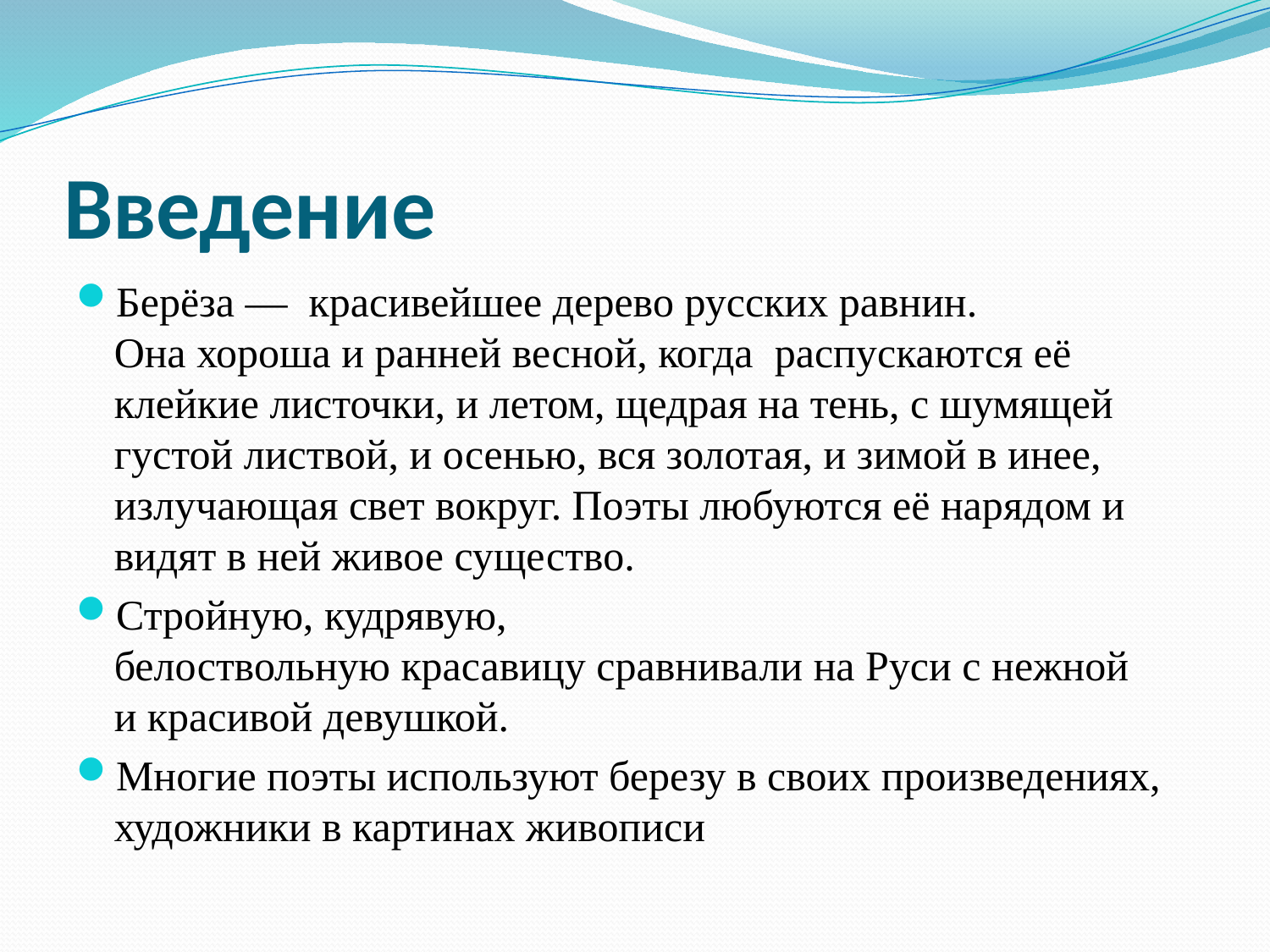

# Введение
Берёза —  красивейшее дерево русских равнин. Она хороша и ранней весной, когда  распускаются её клейкие листочки, и летом, щедрая на тень, с шумящей  густой листвой, и осенью, вся золотая, и зимой в инее, излучающая свет вокруг. Поэты любуются её нарядом и видят в ней живое существо.
Стройную, кудрявую, белоствольную красавицу сравнивали на Руси с нежной и красивой девушкой.
Многие поэты используют березу в своих произведениях, художники в картинах живописи